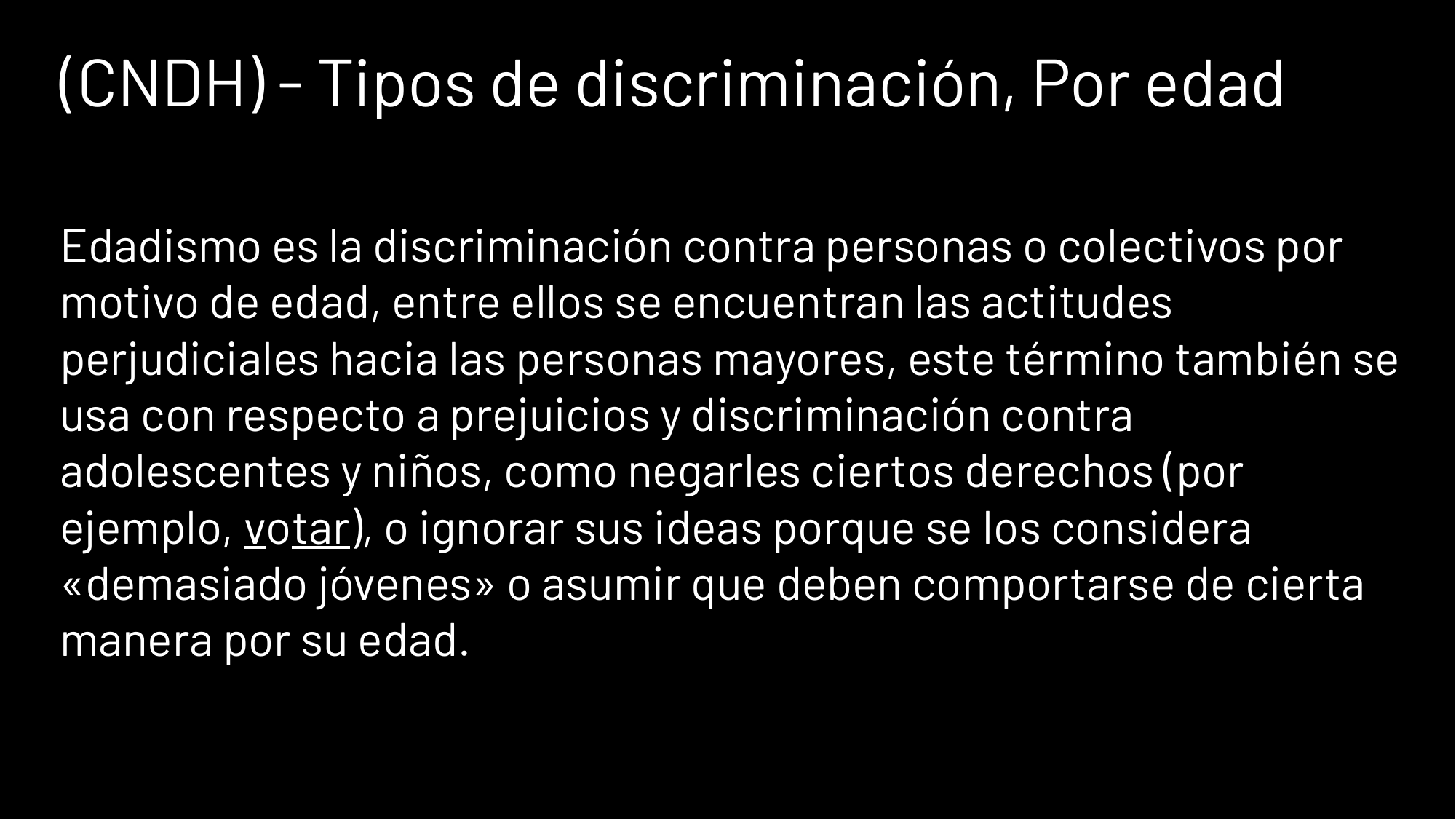

# (CNDH) - Tipos de discriminación, Por edad

Edadismo es la discriminación contra personas o colectivos por motivo de edad, entre ellos se encuentran las actitudes perjudiciales hacia las personas mayores, este término también se usa con respecto a prejuicios y discriminación contra adolescentes y niños, como negarles ciertos derechos (por ejemplo, votar),​ o ignorar sus ideas porque se los considera «demasiado jóvenes» o asumir que deben comportarse de cierta manera por su edad.